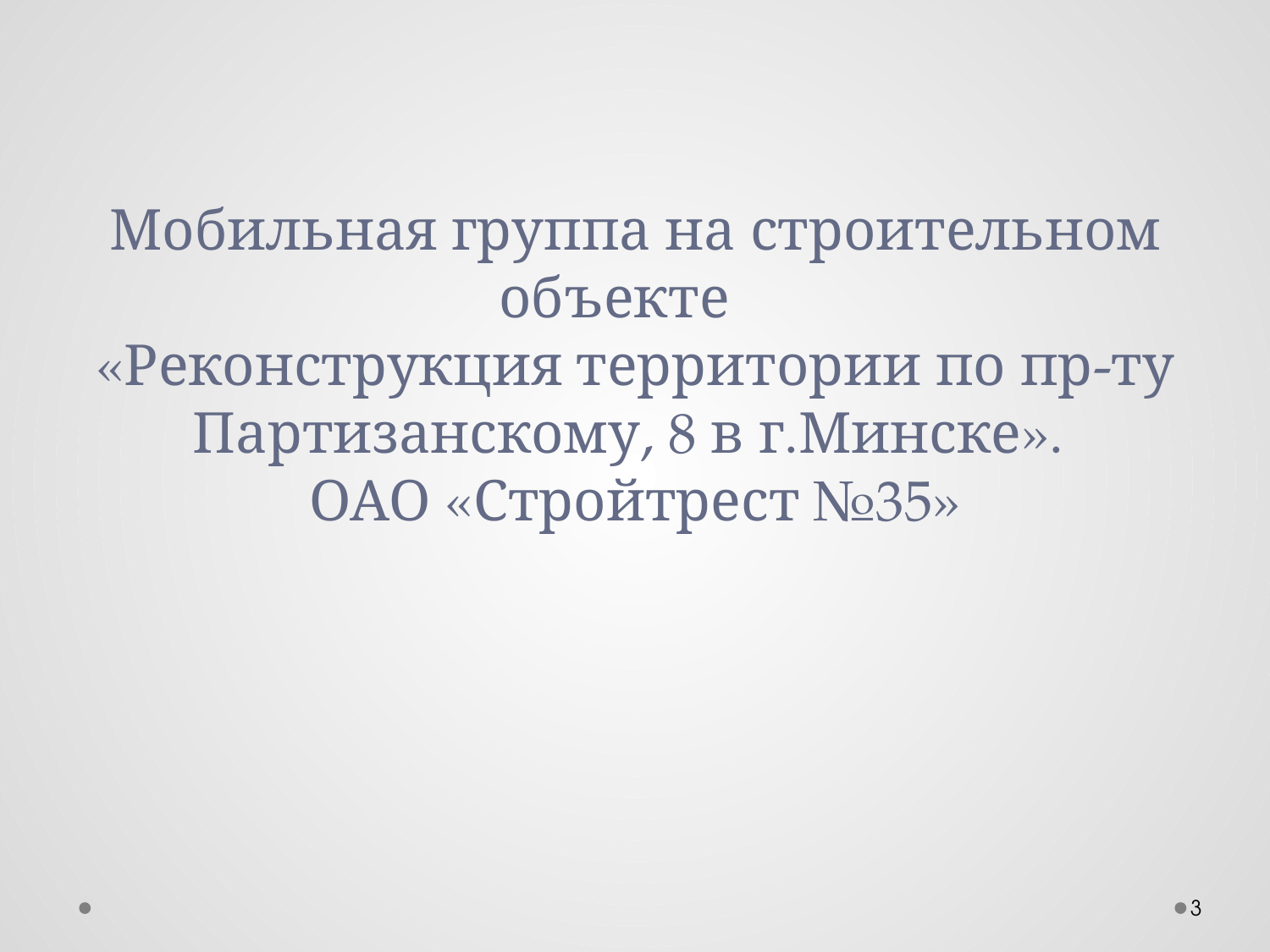

# Мобильная группа на строительном объекте «Реконструкция территории по пр-ту Партизанскому, 8 в г.Минске». ОАО «Стройтрест №35»
3